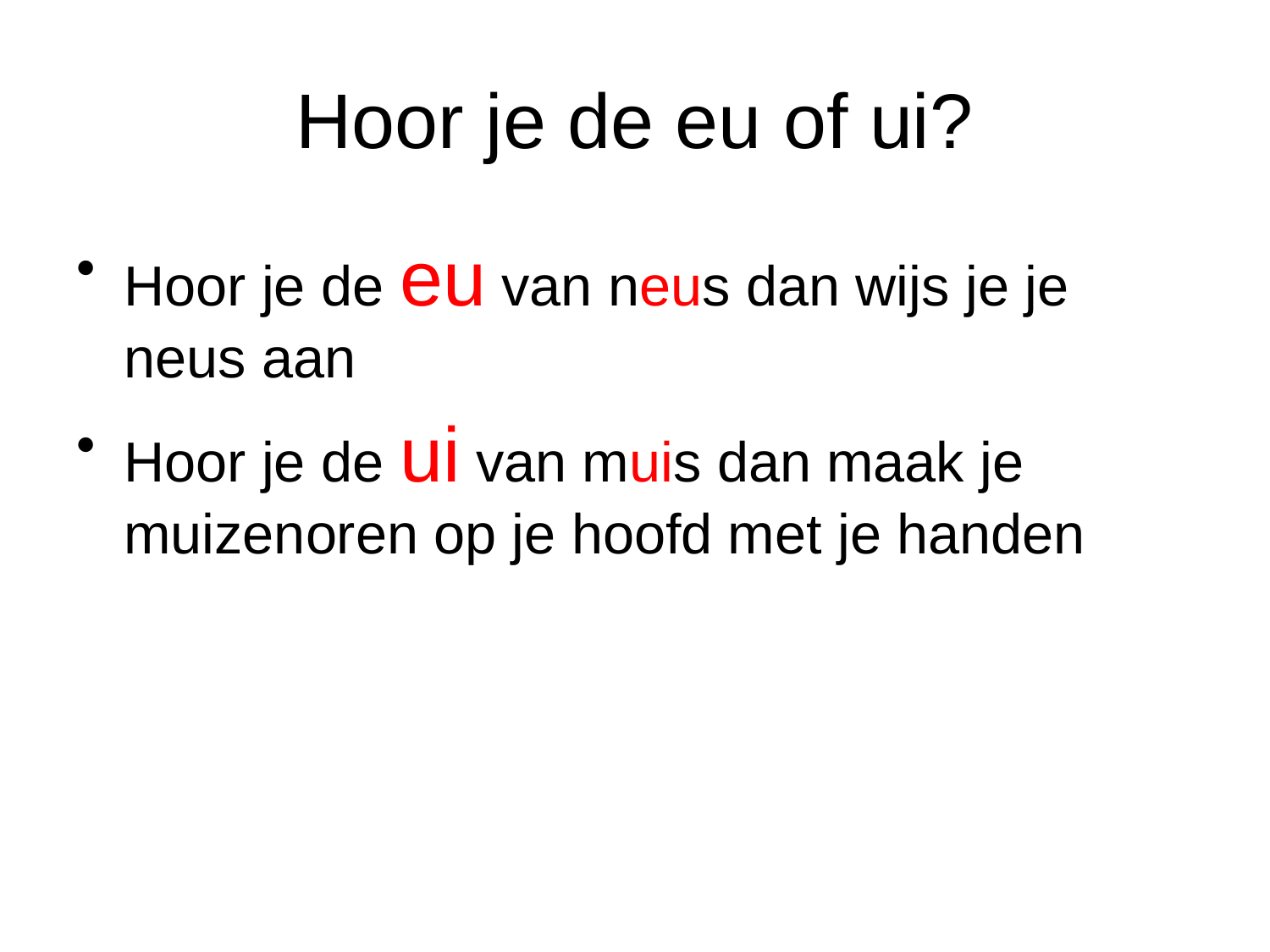

# Hoor je de eu of ui?
Hoor je de eu van neus dan wijs je je neus aan
Hoor je de ui van muis dan maak je muizenoren op je hoofd met je handen